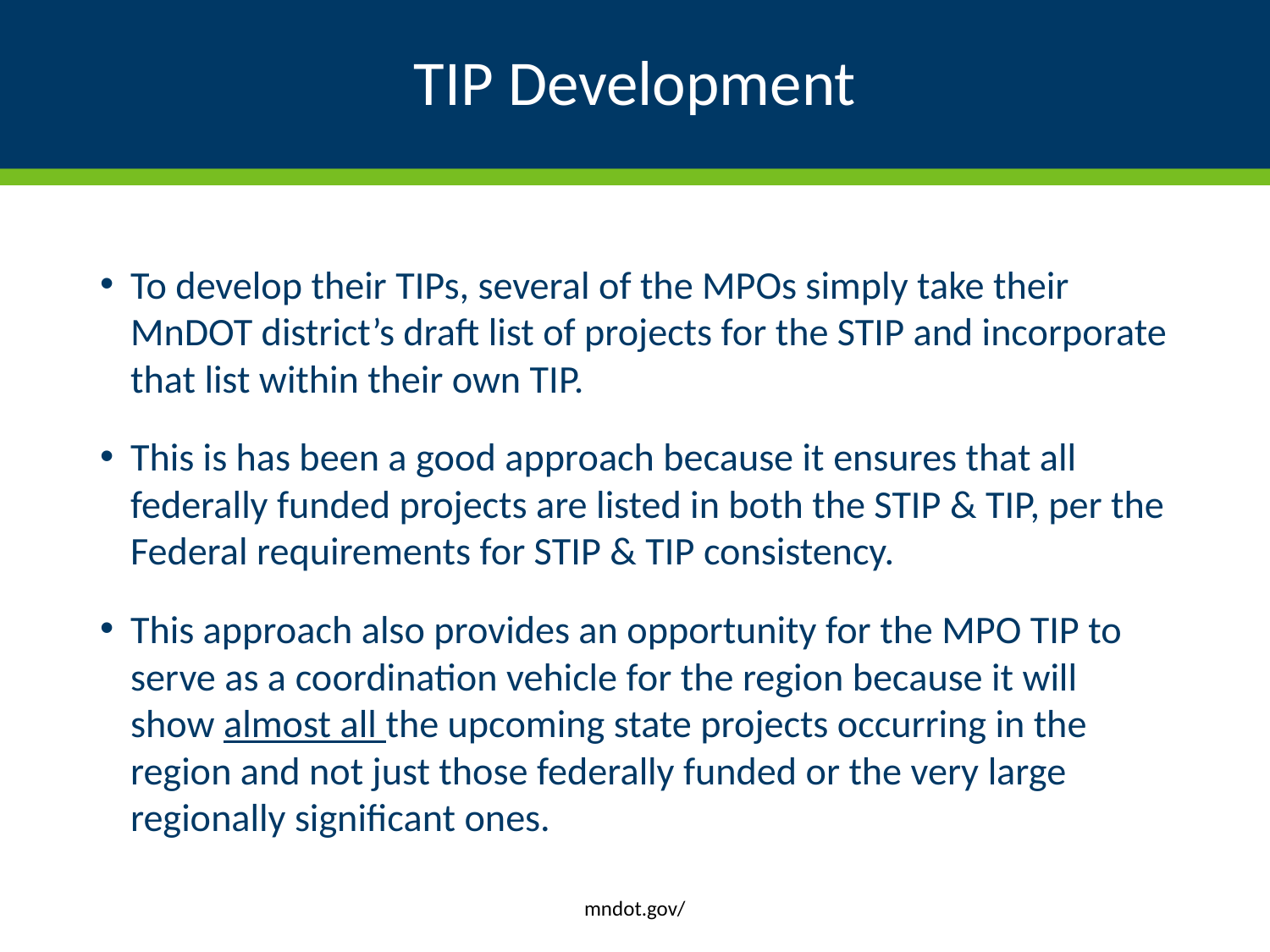

# TIP Development
To develop their TIPs, several of the MPOs simply take their MnDOT district’s draft list of projects for the STIP and incorporate that list within their own TIP.
This is has been a good approach because it ensures that all federally funded projects are listed in both the STIP & TIP, per the Federal requirements for STIP & TIP consistency.
This approach also provides an opportunity for the MPO TIP to serve as a coordination vehicle for the region because it will show almost all the upcoming state projects occurring in the region and not just those federally funded or the very large regionally significant ones.
mndot.gov/